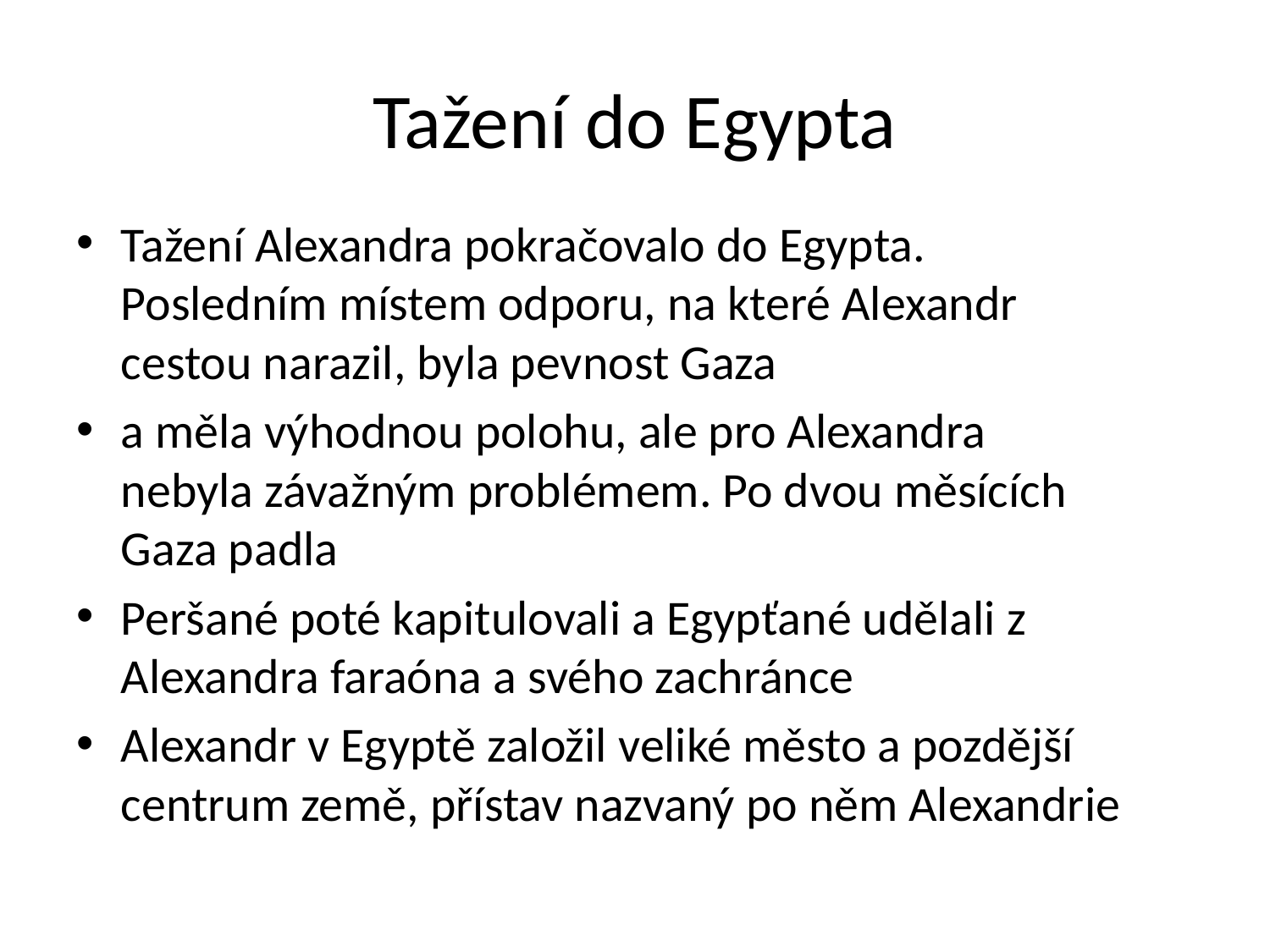

# Tažení do Egypta
Tažení Alexandra pokračovalo do Egypta. Posledním místem odporu, na které Alexandr cestou narazil, byla pevnost Gaza
a měla výhodnou polohu, ale pro Alexandra nebyla závažným problémem. Po dvou měsících Gaza padla
Peršané poté kapitulovali a Egypťané udělali z Alexandra faraóna a svého zachránce
Alexandr v Egyptě založil veliké město a pozdější centrum země, přístav nazvaný po něm Alexandrie